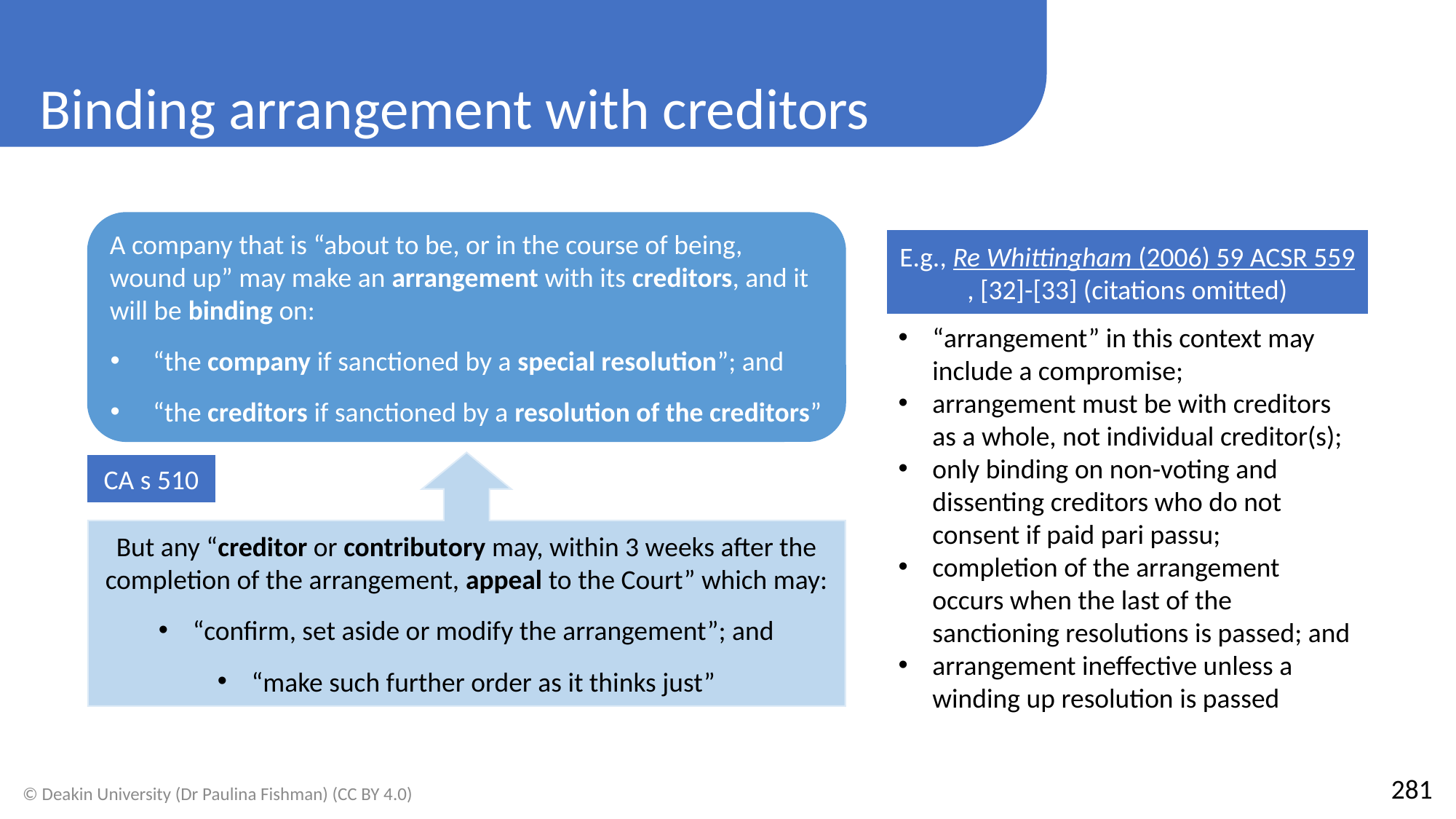

Binding arrangement with creditors
A company that is “about to be, or in the course of being, wound up” may make an arrangement with its creditors, and it will be binding on:
“the company if sanctioned by a special resolution”; and
“the creditors if sanctioned by a resolution of the creditors”
E.g., Re Whittingham (2006) 59 ACSR 559, [32]-[33] (citations omitted)
“arrangement” in this context may include a compromise;
arrangement must be with creditors as a whole, not individual creditor(s);
only binding on non-voting and dissenting creditors who do not consent if paid pari passu;
completion of the arrangement occurs when the last of the sanctioning resolutions is passed; and
arrangement ineffective unless a winding up resolution is passed
But any “creditor or contributory may, within 3 weeks after the completion of the arrangement, appeal to the Court” which may:
“confirm, set aside or modify the arrangement”; and
“make such further order as it thinks just”
CA s 510
281
© Deakin University (Dr Paulina Fishman) (CC BY 4.0)